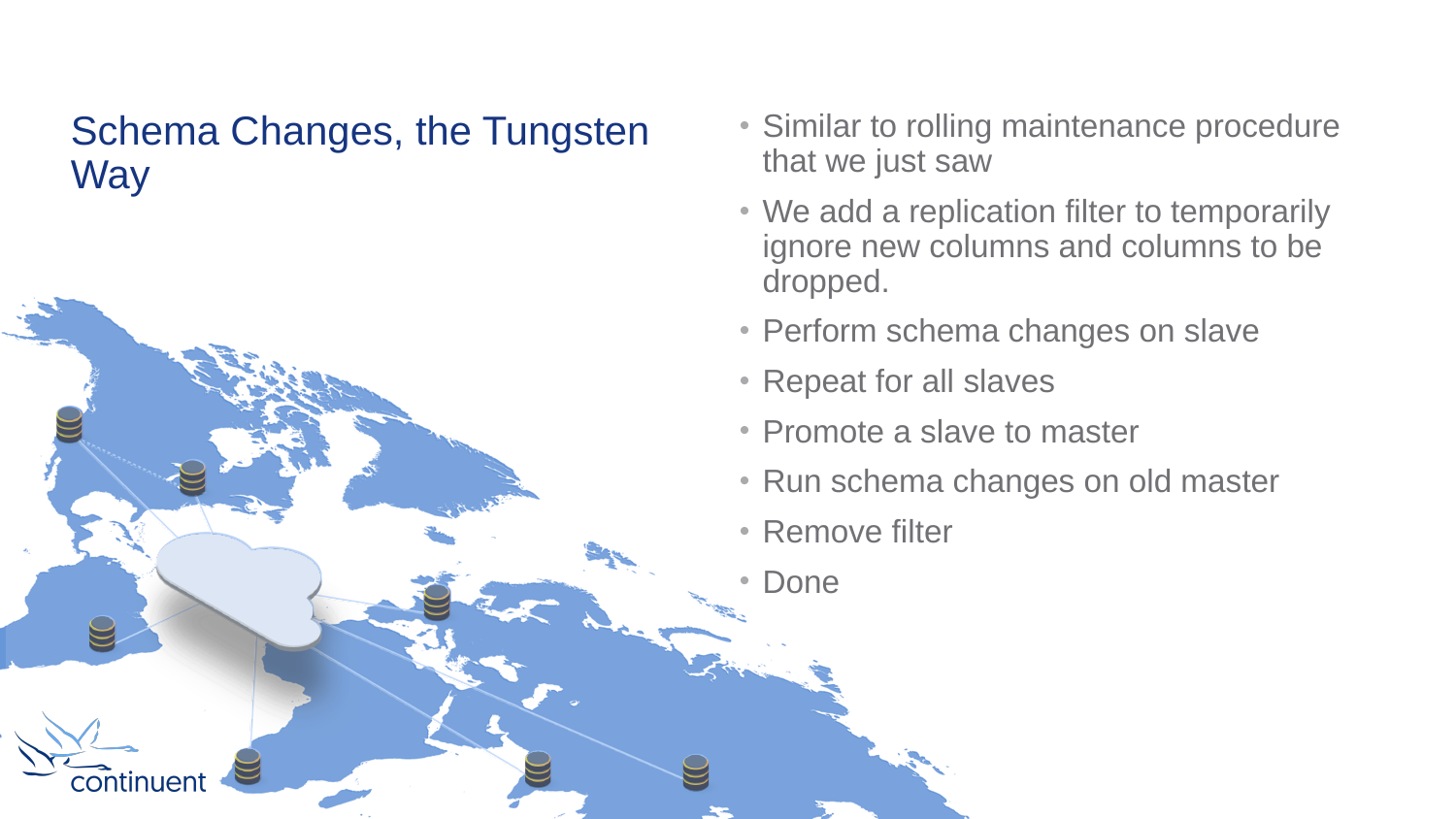

# Schema Changes, the Tungsten Way
Similar to rolling maintenance procedure that we just saw
We add a replication filter to temporarily ignore new columns and columns to be dropped.
Perform schema changes on slave
Repeat for all slaves
Promote a slave to master
Run schema changes on old master
Remove filter
Done
22